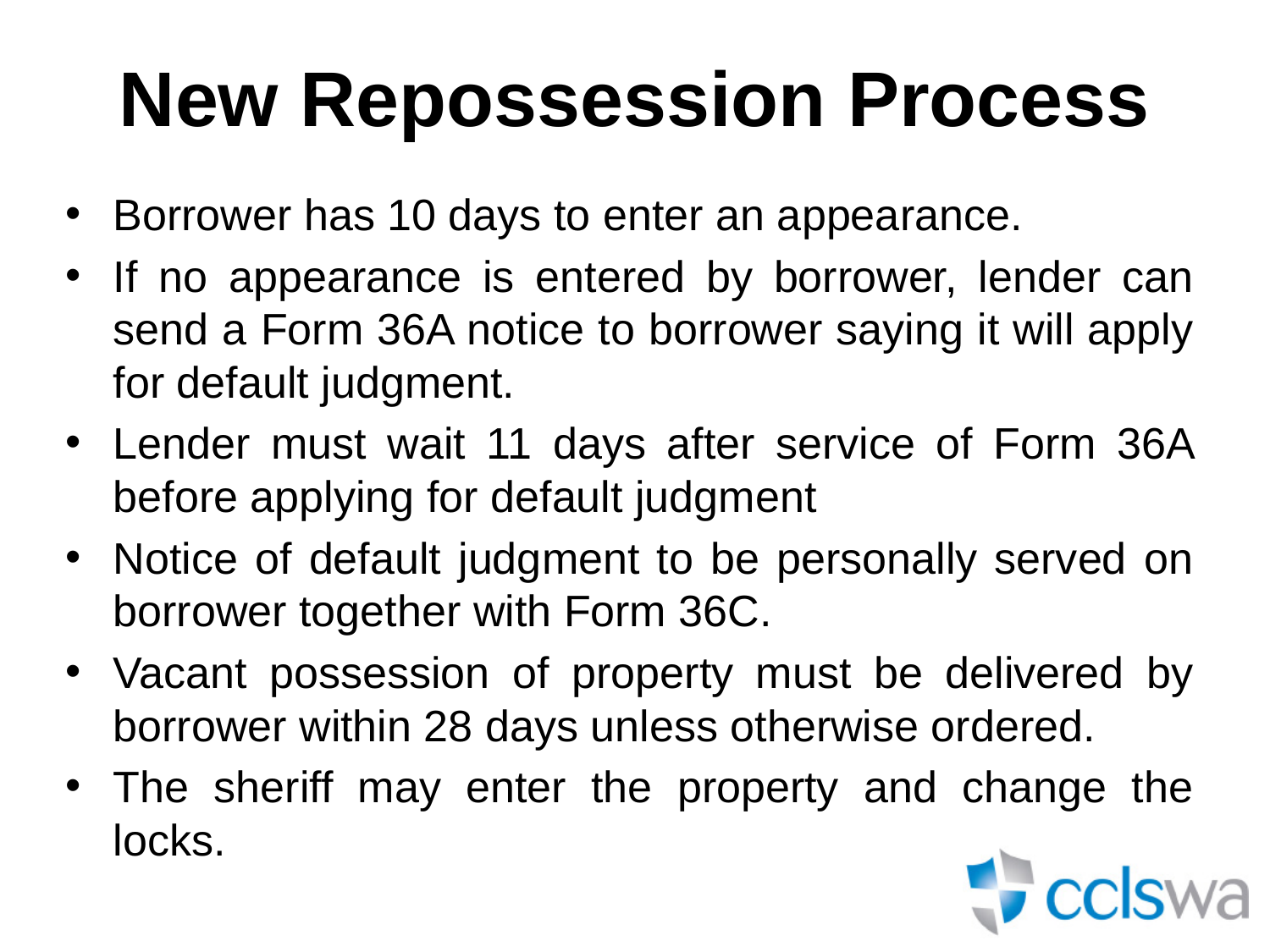

# New Repossession Process
Borrower has 10 days to enter an appearance.
If no appearance is entered by borrower, lender can send a Form 36A notice to borrower saying it will apply for default judgment.
Lender must wait 11 days after service of Form 36A before applying for default judgment
Notice of default judgment to be personally served on borrower together with Form 36C.
Vacant possession of property must be delivered by borrower within 28 days unless otherwise ordered.
The sheriff may enter the property and change the locks.